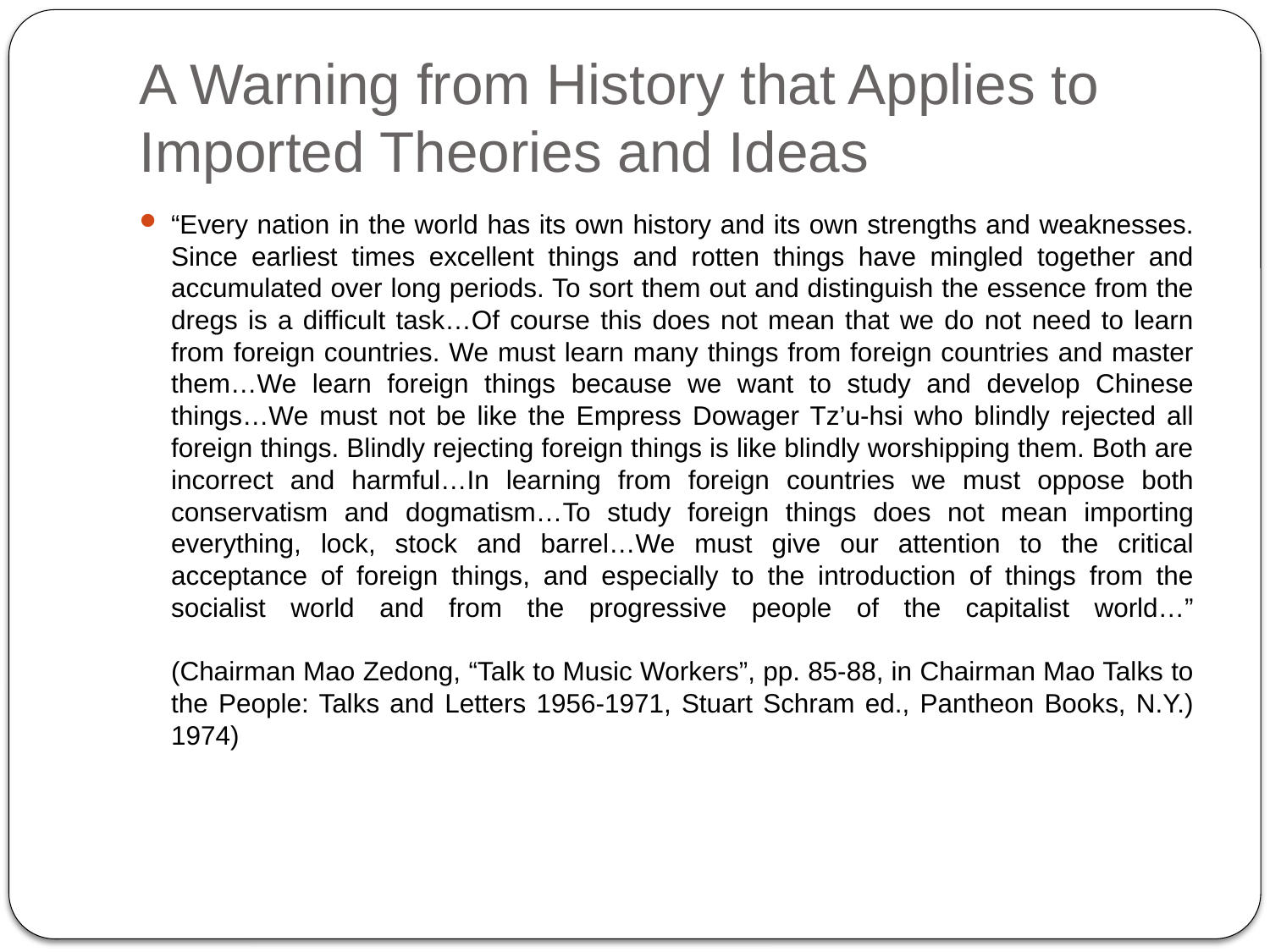

# A Warning from History that Applies to Imported Theories and Ideas
“Every nation in the world has its own history and its own strengths and weaknesses. Since earliest times excellent things and rotten things have mingled together and accumulated over long periods. To sort them out and distinguish the essence from the dregs is a difficult task…Of course this does not mean that we do not need to learn from foreign countries. We must learn many things from foreign countries and master them…We learn foreign things because we want to study and develop Chinese things…We must not be like the Empress Dowager Tz’u-hsi who blindly rejected all foreign things. Blindly rejecting foreign things is like blindly worshipping them. Both are incorrect and harmful…In learning from foreign countries we must oppose both conservatism and dogmatism…To study foreign things does not mean importing everything, lock, stock and barrel…We must give our attention to the critical acceptance of foreign things, and especially to the introduction of things from the socialist world and from the progressive people of the capitalist world…”
(Chairman Mao Zedong, “Talk to Music Workers”, pp. 85-88, in Chairman Mao Talks to the People: Talks and Letters 1956-1971, Stuart Schram ed., Pantheon Books, N.Y.) 1974)